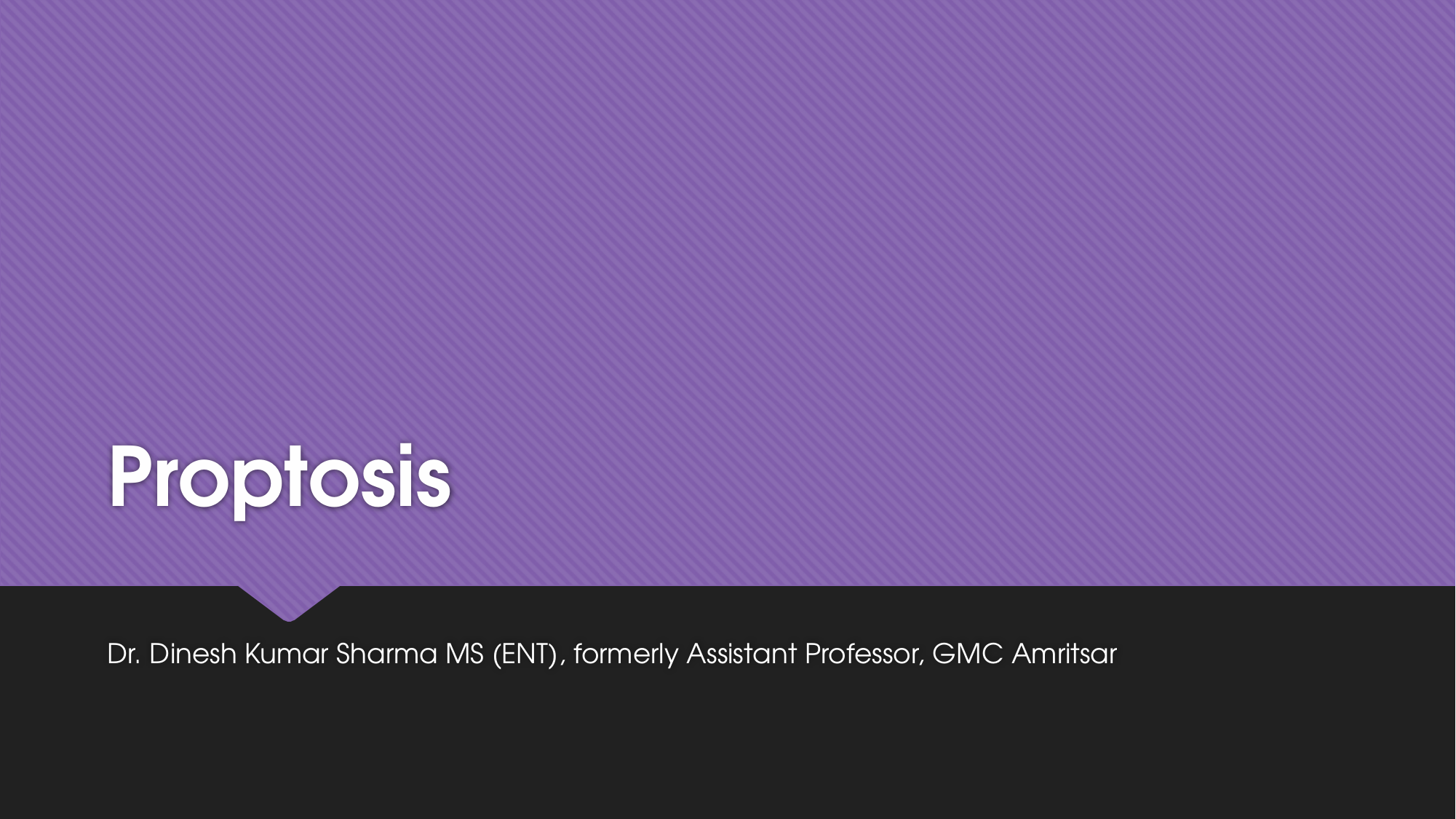

# Proptosis
Dr. Dinesh Kumar Sharma MS (ENT), formerly Assistant Professor, GMC Amritsar